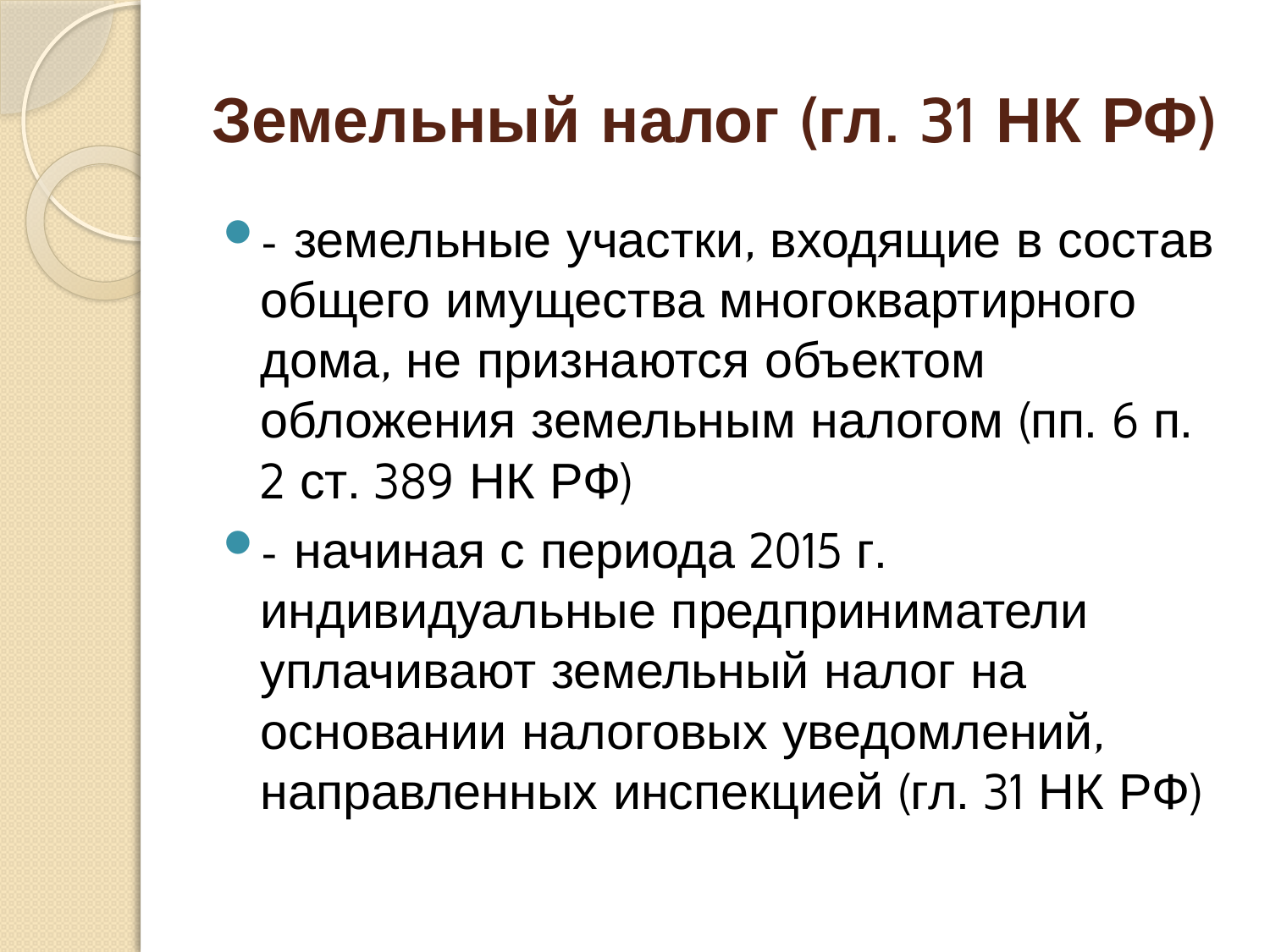

# Земельный налог (гл. 31 НК РФ)
- земельные участки, входящие в состав общего имущества многоквартирного дома, не признаются объектом обложения земельным налогом (пп. 6 п. 2 ст. 389 НК РФ)
- начиная с периода 2015 г. индивидуальные предприниматели уплачивают земельный налог на основании налоговых уведомлений, направленных инспекцией (гл. 31 НК РФ)